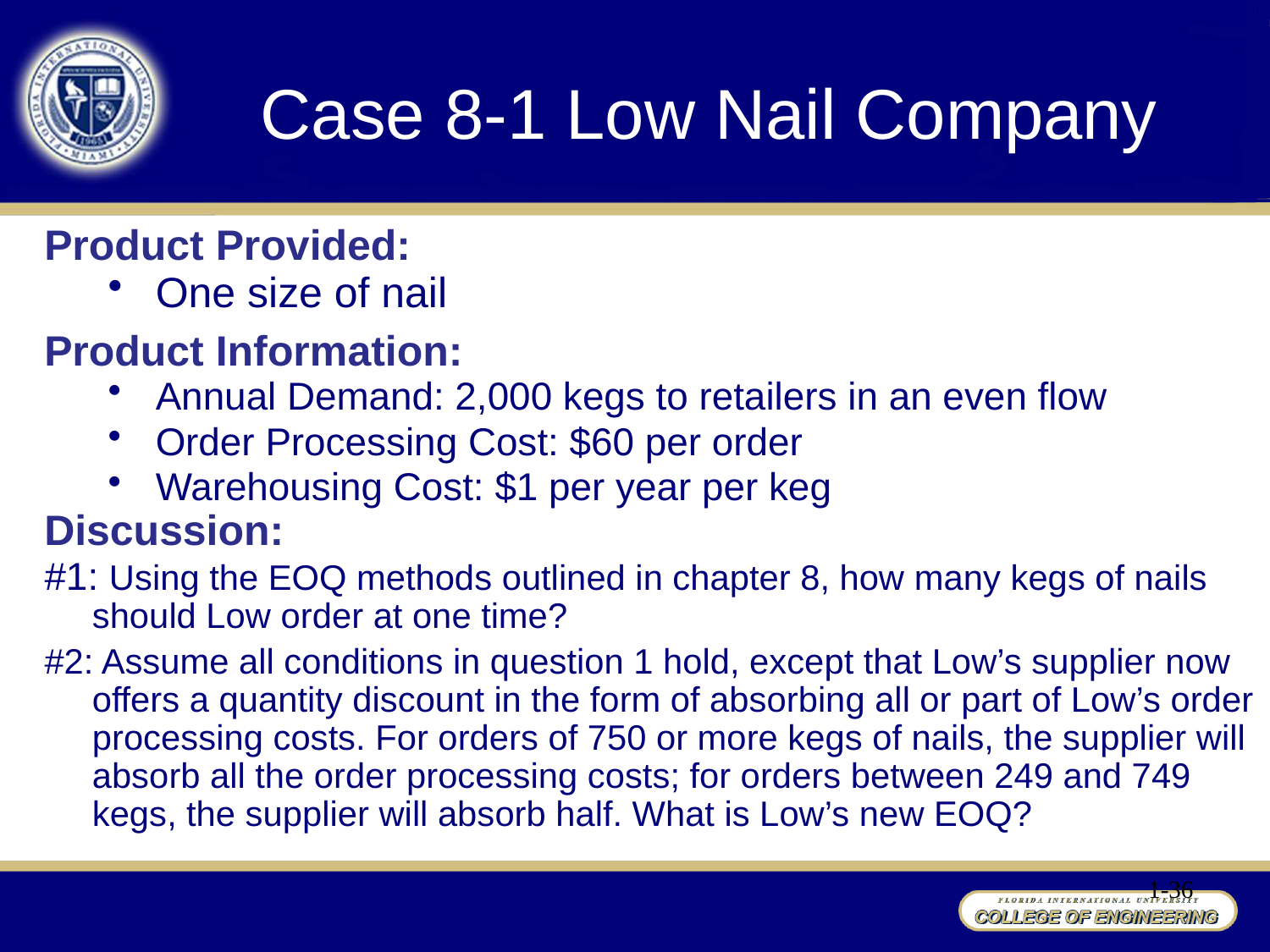

Case 8-1 Low Nail Company
Product Provided:
One size of nail
Product Information:
Annual Demand: 2,000 kegs to retailers in an even flow
Order Processing Cost: $60 per order
Warehousing Cost: $1 per year per keg
Discussion:
#1: Using the EOQ methods outlined in chapter 8, how many kegs of nails should Low order at one time?
#2: Assume all conditions in question 1 hold, except that Low’s supplier now offers a quantity discount in the form of absorbing all or part of Low’s order processing costs. For orders of 750 or more kegs of nails, the supplier will absorb all the order processing costs; for orders between 249 and 749 kegs, the supplier will absorb half. What is Low’s new EOQ?
1-36